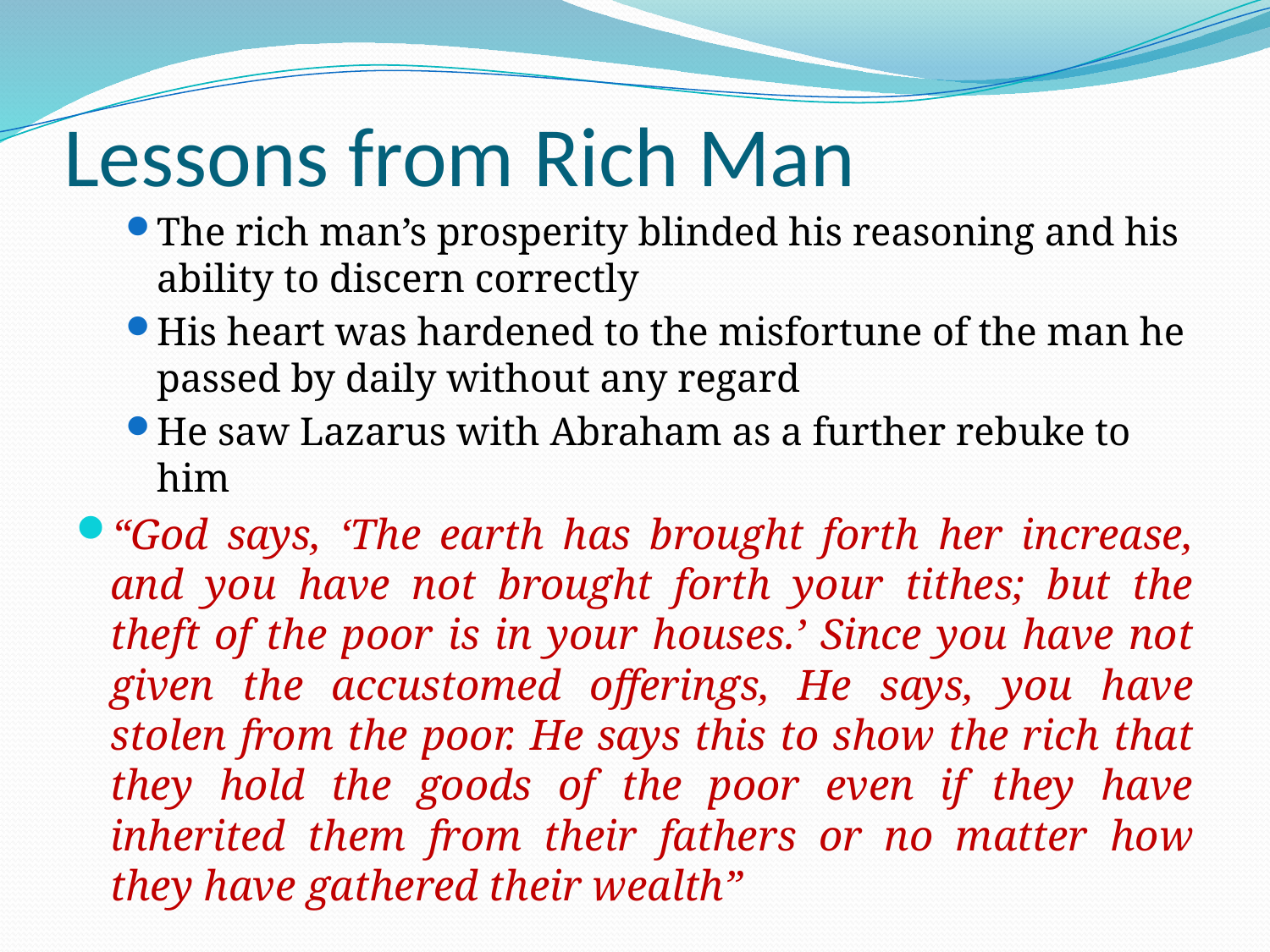

# Lessons from Rich Man
The rich man’s prosperity blinded his reasoning and his ability to discern correctly
His heart was hardened to the misfortune of the man he passed by daily without any regard
He saw Lazarus with Abraham as a further rebuke to him
“God says, ‘The earth has brought forth her increase, and you have not brought forth your tithes; but the theft of the poor is in your houses.’ Since you have not given the accustomed offerings, He says, you have stolen from the poor. He says this to show the rich that they hold the goods of the poor even if they have inherited them from their fathers or no matter how they have gathered their wealth”